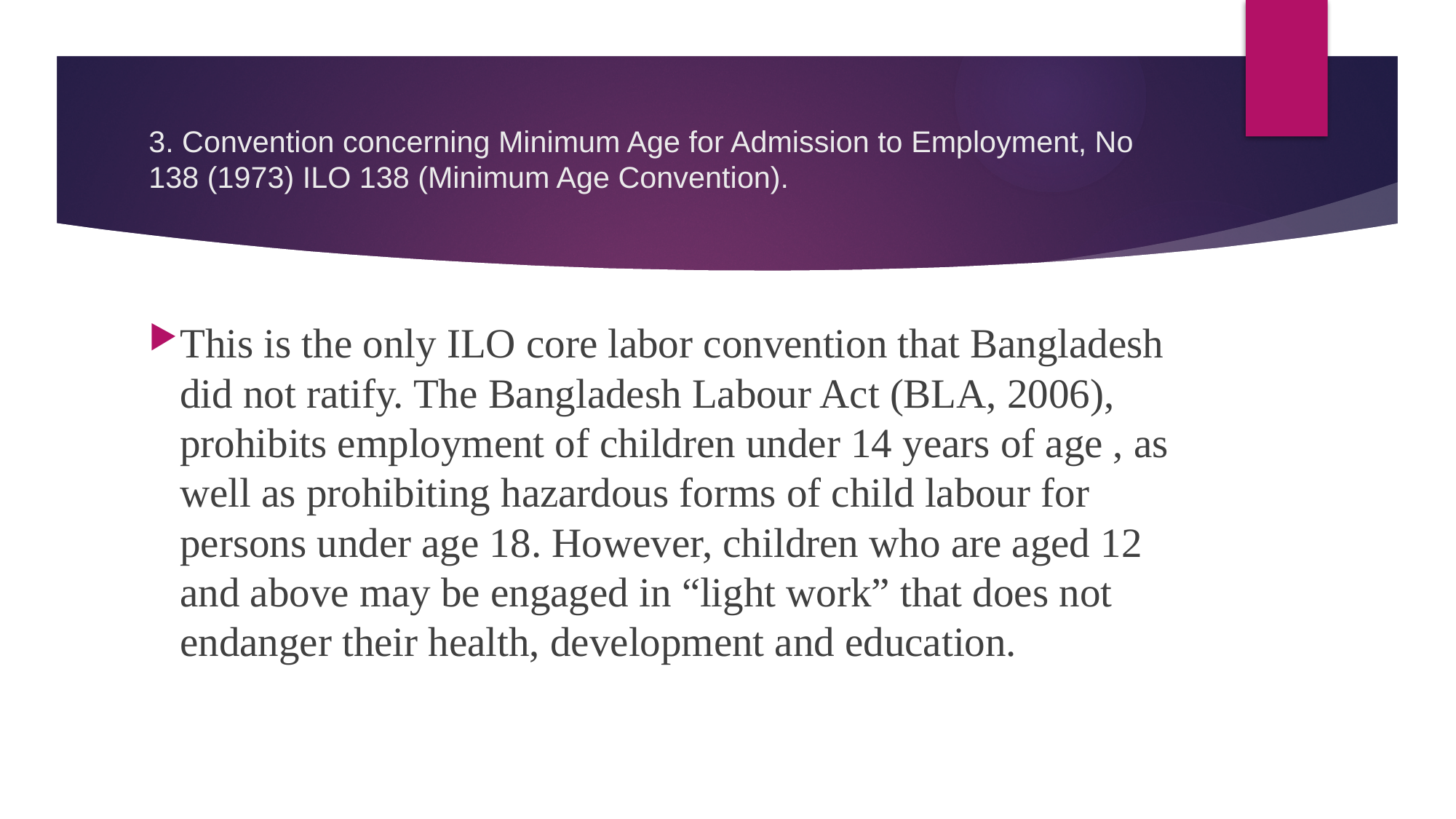

# 3. Convention concerning Minimum Age for Admission to Employment, No 138 (1973) ILO 138 (Minimum Age Convention).
This is the only ILO core labor convention that Bangladesh did not ratify. The Bangladesh Labour Act (BLA, 2006), prohibits employment of children under 14 years of age , as well as prohibiting hazardous forms of child labour for persons under age 18. However, children who are aged 12 and above may be engaged in “light work” that does not endanger their health, development and education.